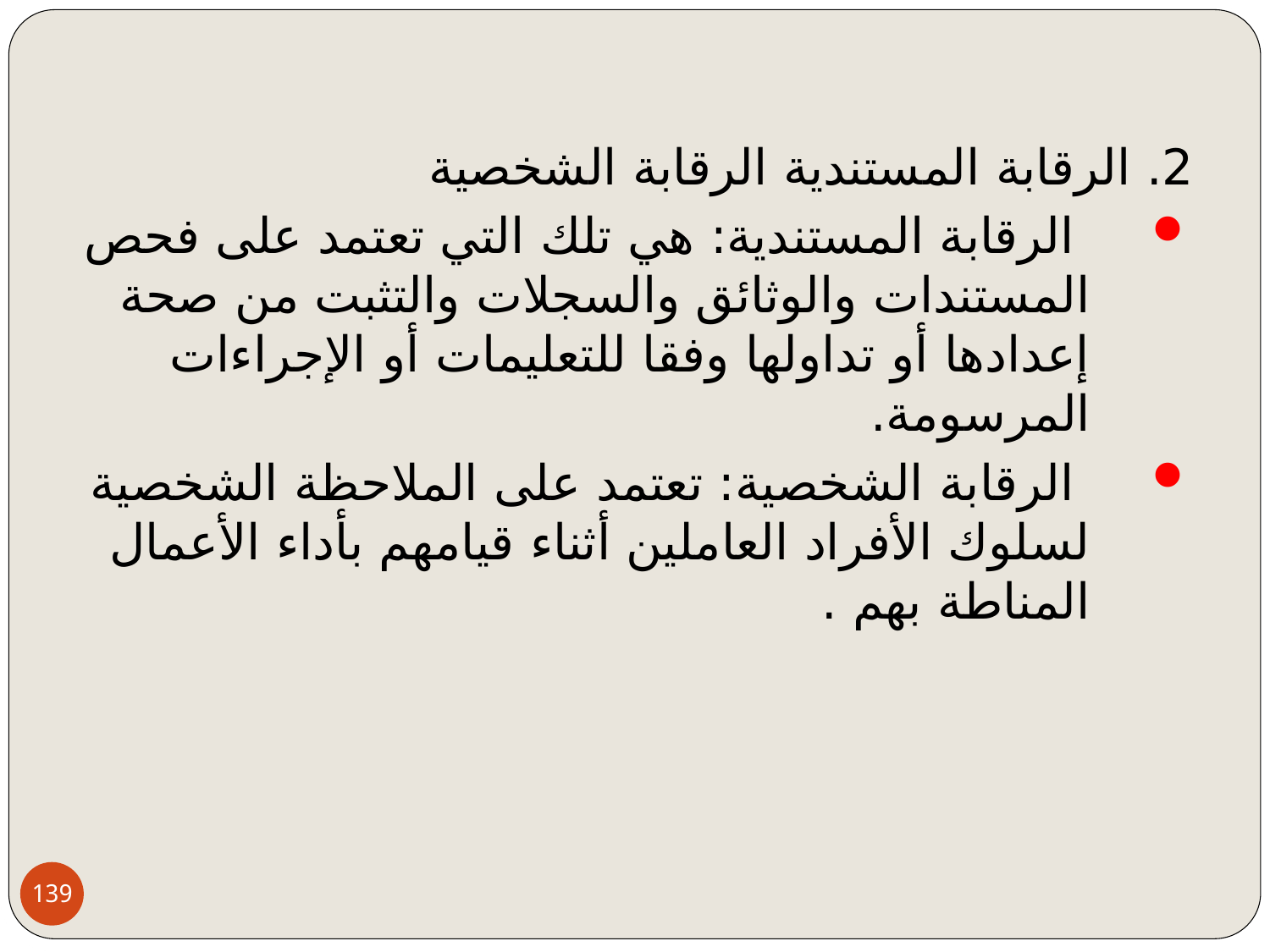

2. الرقابة المستندية الرقابة الشخصية
 الرقابة المستندية: هي تلك التي تعتمد على فحص المستندات والوثائق والسجلات والتثبت من صحة إعدادها أو تداولها وفقا للتعليمات أو الإجراءات المرسومة.
 الرقابة الشخصية: تعتمد على الملاحظة الشخصية لسلوك الأفراد العاملين أثناء قيامهم بأداء الأعمال المناطة بهم .

139